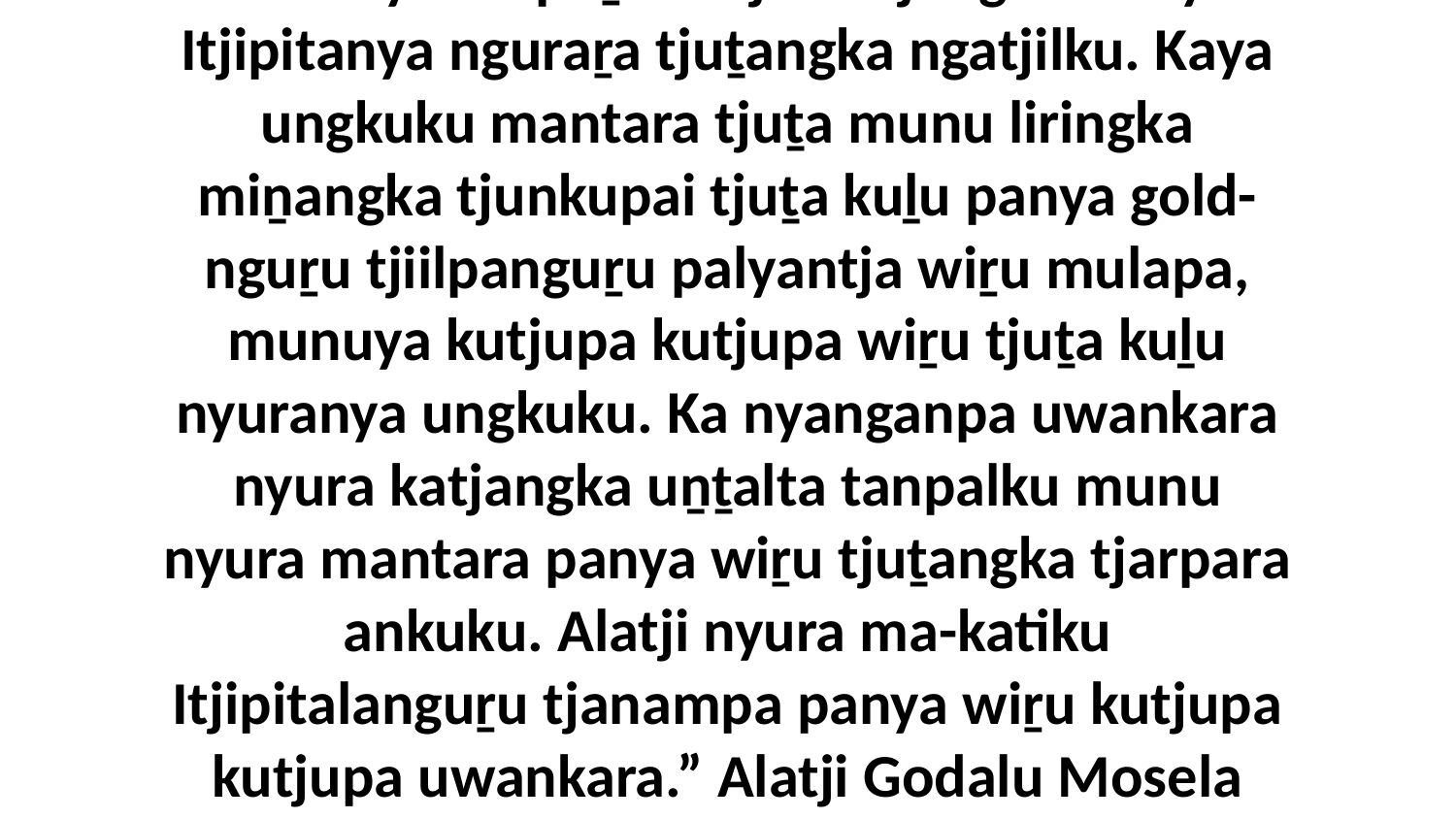

22 Ka minyma Iipuṟu kutju-kutjungku minyma Itjipitanya nguraṟa tjuṯangka ngatjilku. Kaya ungkuku mantara tjuṯa munu liringka miṉangka tjunkupai tjuṯa kuḻu panya gold-nguṟu tjiilpanguṟu palyantja wiṟu mulapa, munuya kutjupa kutjupa wiṟu tjuṯa kuḻu nyuranya ungkuku. Ka nyanganpa uwankara nyura katjangka uṉṯalta tanpalku munu nyura mantara panya wiṟu tjuṯangka tjarpara ankuku. Alatji nyura ma-katiku Itjipitalanguṟu tjanampa panya wiṟu kutjupa kutjupa uwankara.” Alatji Godalu Mosela wangkangi.